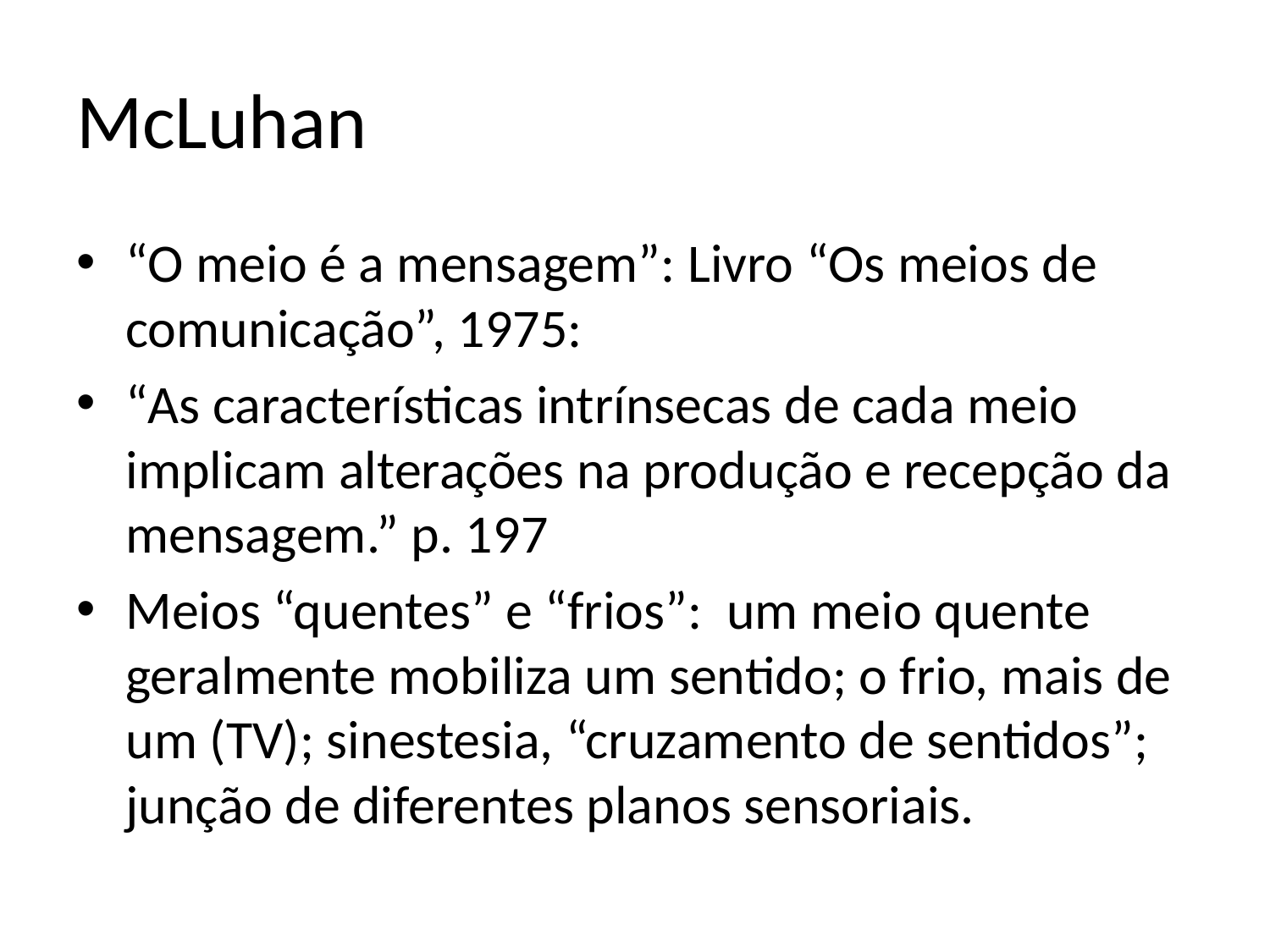

# McLuhan
“O meio é a mensagem”: Livro “Os meios de comunicação”, 1975:
“As características intrínsecas de cada meio implicam alterações na produção e recepção da mensagem.” p. 197
Meios “quentes” e “frios”:  um meio quente geralmente mobiliza um sentido; o frio, mais de um (TV); sinestesia, “cruzamento de sentidos”; junção de diferentes planos sensoriais.